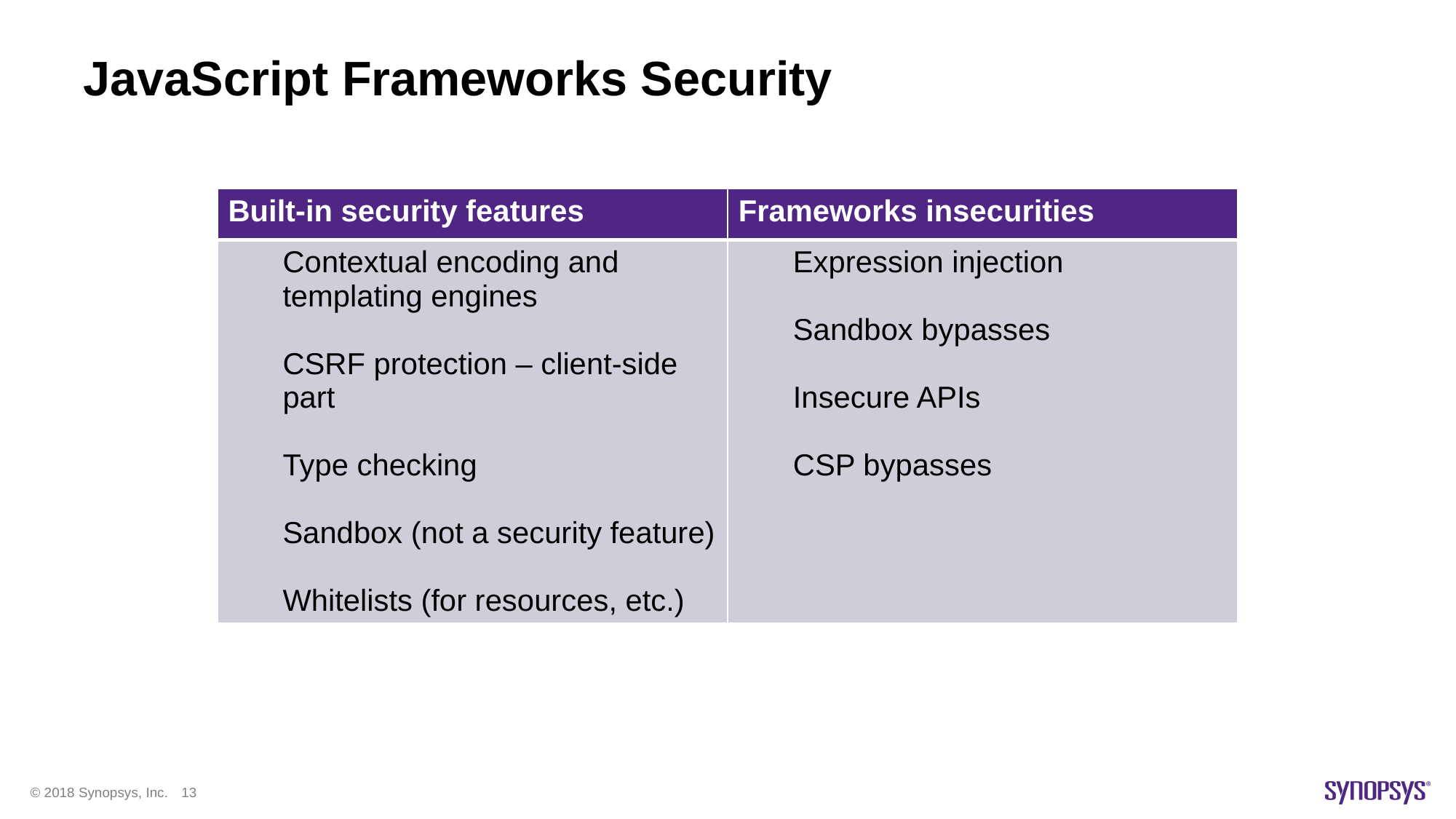

# JavaScript Frameworks Security
| Built-in security features | Frameworks insecurities |
| --- | --- |
| Contextual encoding and templating engines CSRF protection – client-side part Type checking Sandbox (not a security feature) Whitelists (for resources, etc.) | Expression injection Sandbox bypasses Insecure APIs CSP bypasses |